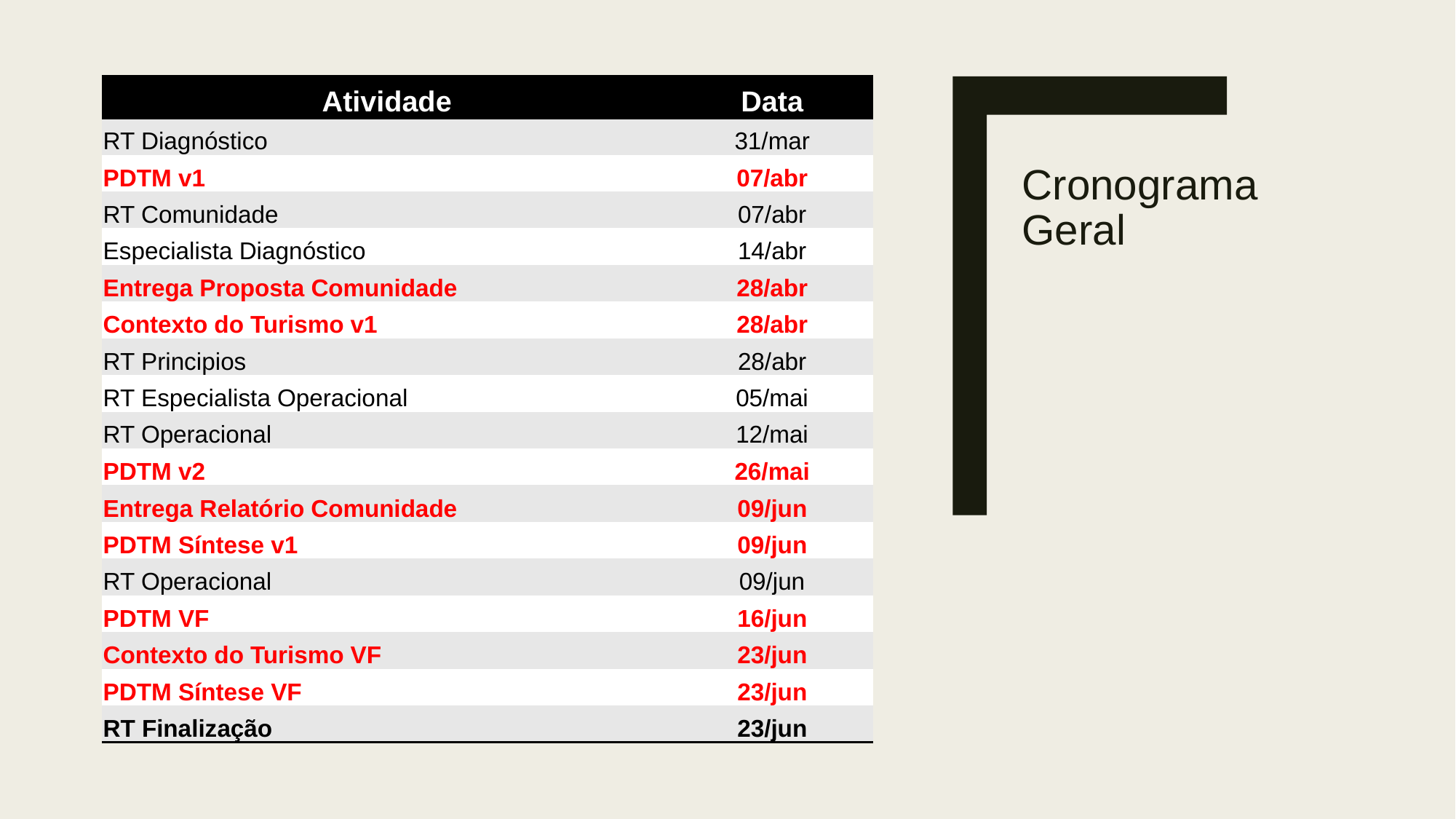

| Atividade | Data |
| --- | --- |
| RT Diagnóstico | 31/mar |
| PDTM v1 | 07/abr |
| RT Comunidade | 07/abr |
| Especialista Diagnóstico | 14/abr |
| Entrega Proposta Comunidade | 28/abr |
| Contexto do Turismo v1 | 28/abr |
| RT Principios | 28/abr |
| RT Especialista Operacional | 05/mai |
| RT Operacional | 12/mai |
| PDTM v2 | 26/mai |
| Entrega Relatório Comunidade | 09/jun |
| PDTM Síntese v1 | 09/jun |
| RT Operacional | 09/jun |
| PDTM VF | 16/jun |
| Contexto do Turismo VF | 23/jun |
| PDTM Síntese VF | 23/jun |
| RT Finalização | 23/jun |

Cronograma Geral